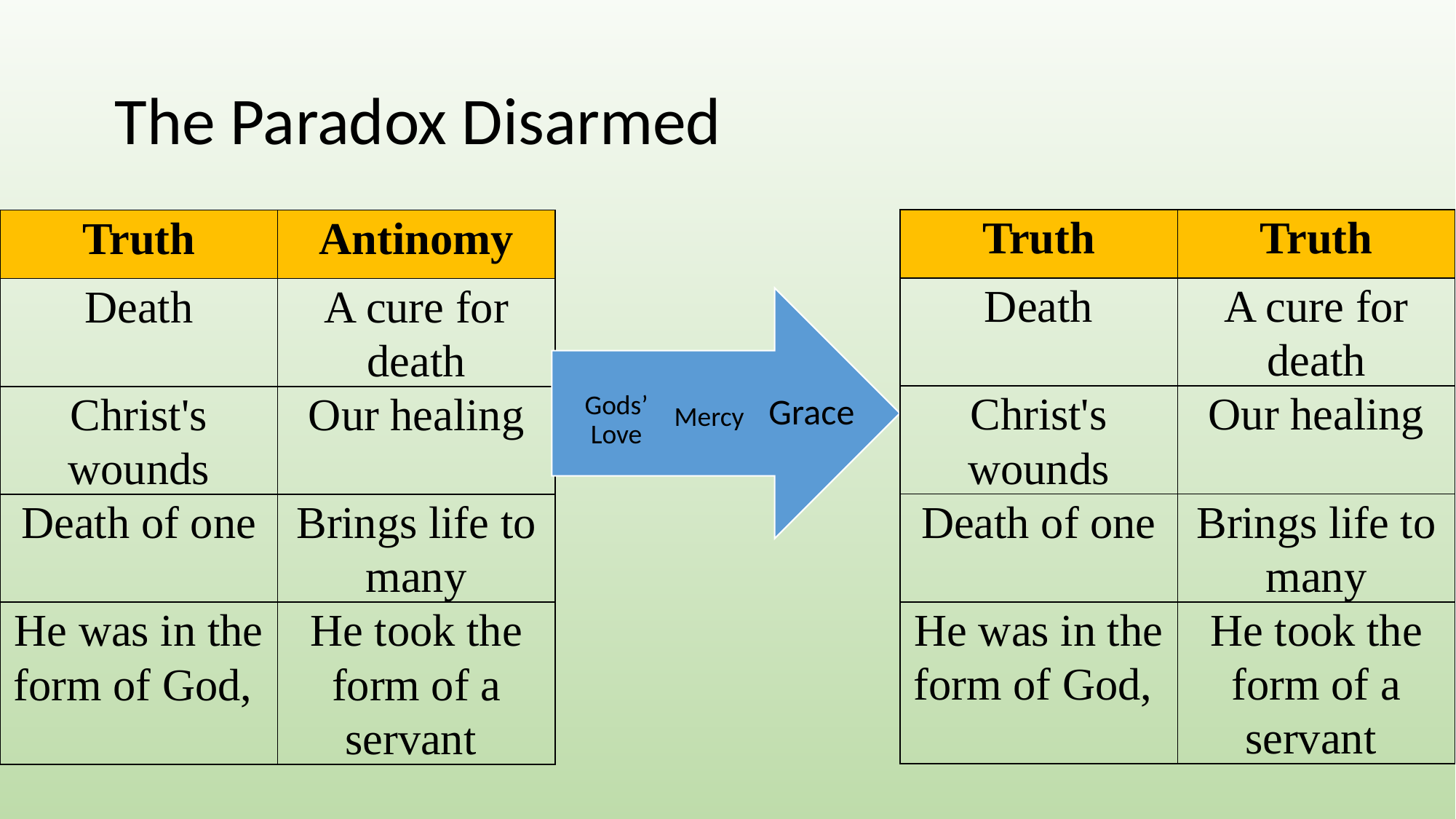

# The Paradox Disarmed
| Truth | Truth |
| --- | --- |
| Death | A cure for death |
| Christ's wounds | Our healing |
| Death of one | Brings life to many |
| He was in the form of God, | He took the form of a servant |
| Truth | Antinomy |
| --- | --- |
| Death | A cure for death |
| Christ's wounds | Our healing |
| Death of one | Brings life to many |
| He was in the form of God, | He took the form of a servant |
Grace
Mercy
Gods’ Love